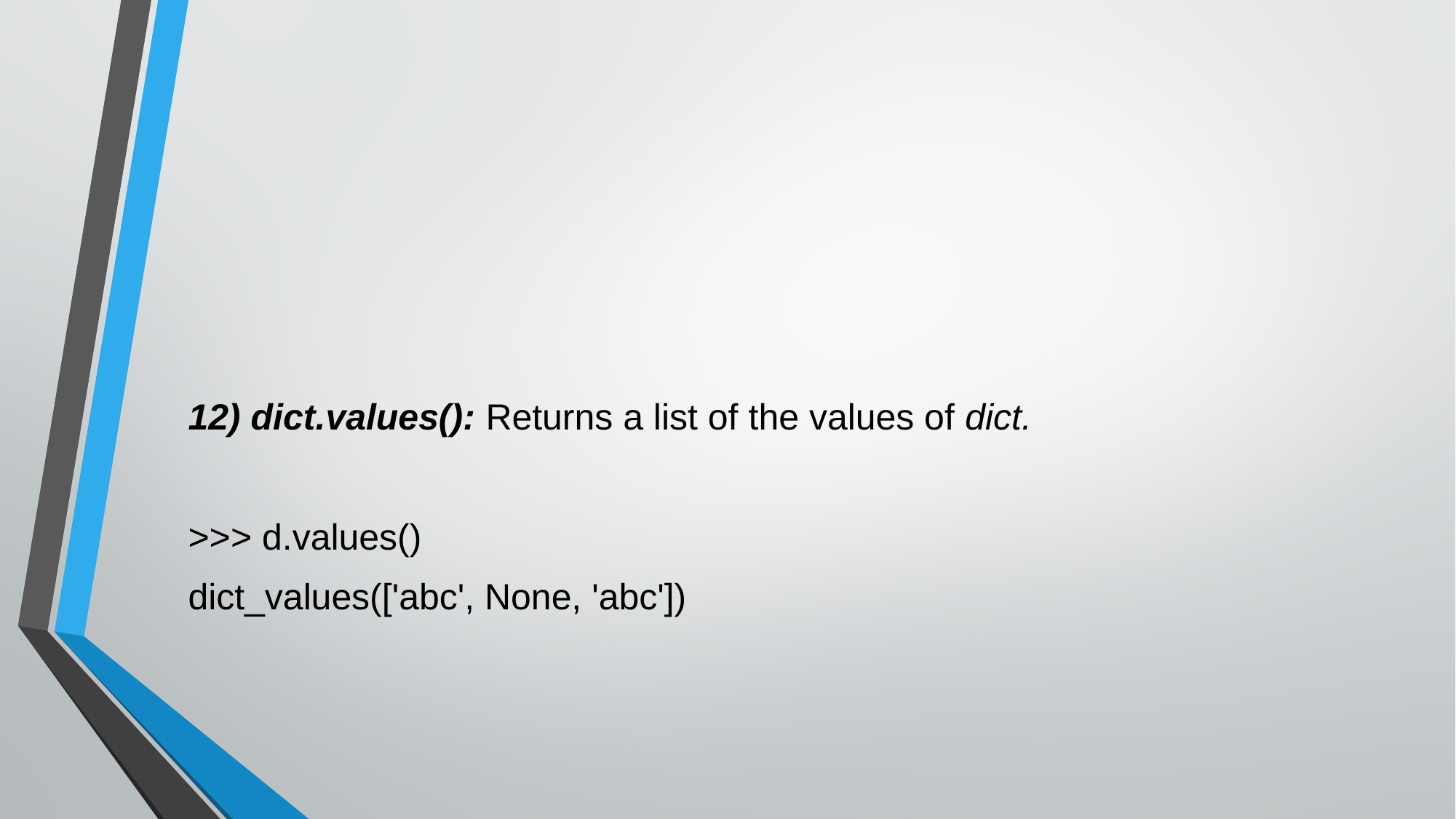

#
12) dict.values(): Returns a list of the values of dict.

>>> d.values()
dict_values(['abc', None, 'abc'])